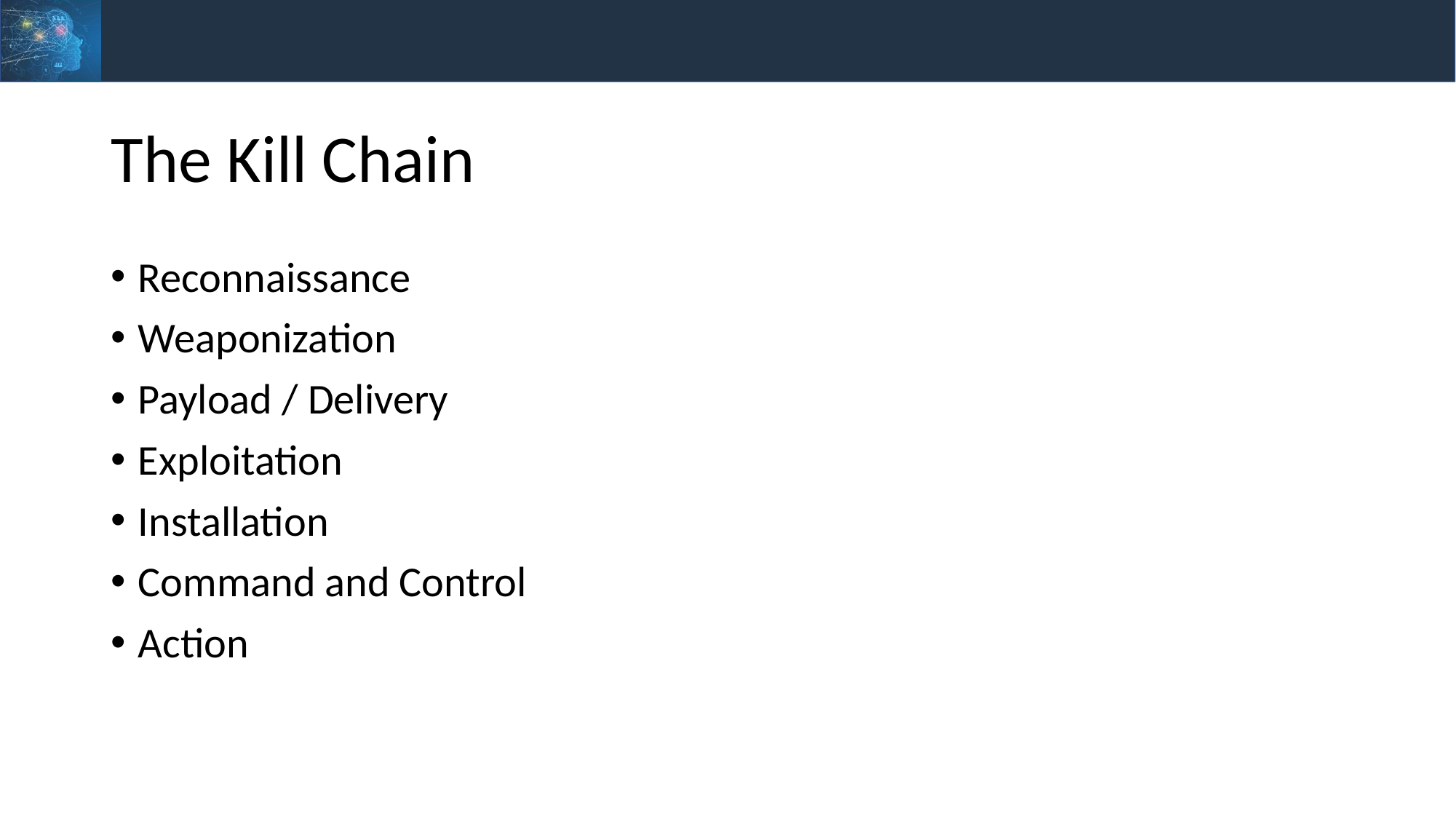

# The Kill Chain
Reconnaissance
Weaponization
Payload / Delivery
Exploitation
Installation
Command and Control
Action